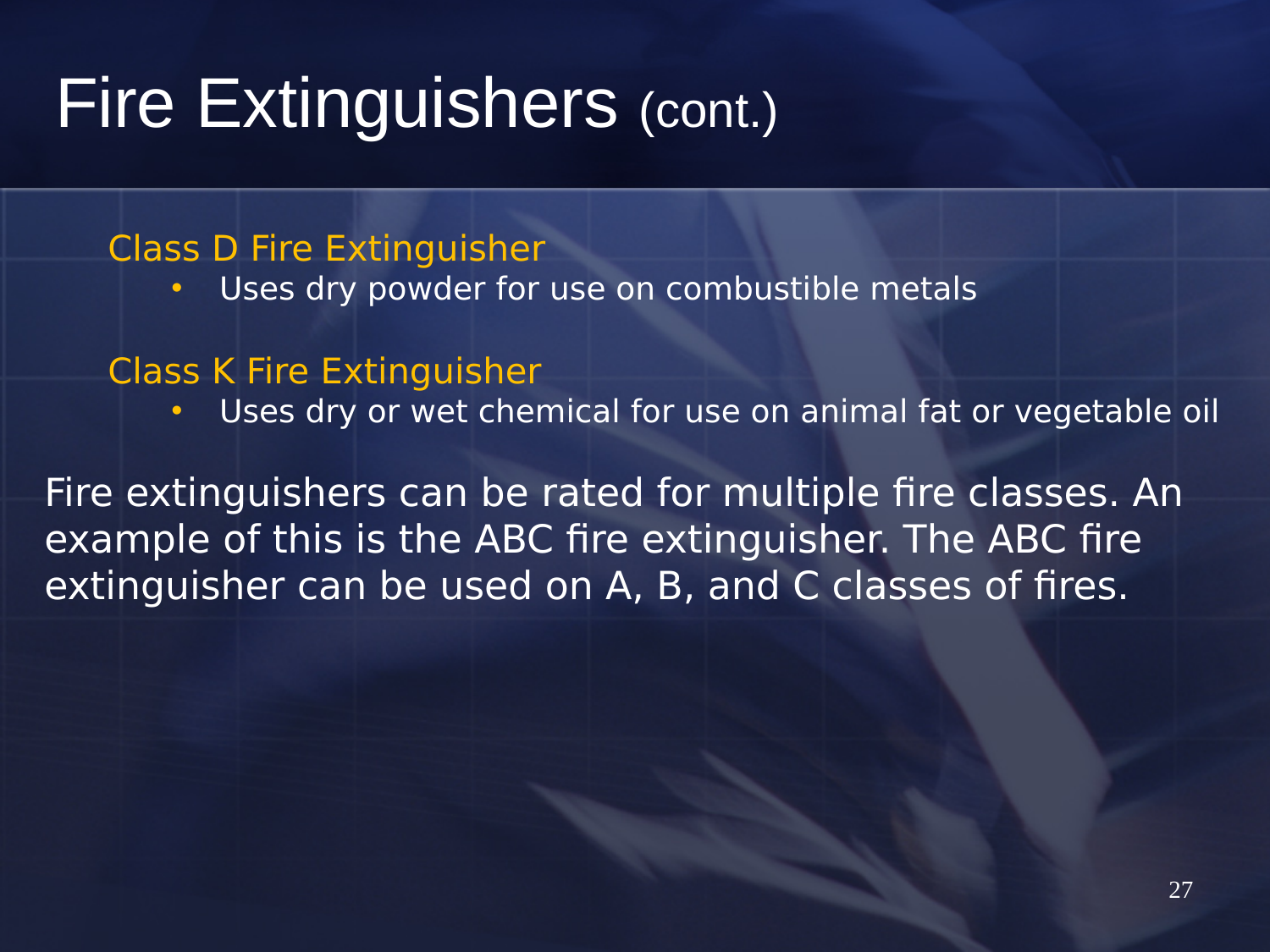

# Fire Extinguishers (cont.)

Class D Fire Extinguisher
Uses dry powder for use on combustible metals

Class K Fire Extinguisher
Uses dry or wet chemical for use on animal fat or vegetable oil

Fire extinguishers can be rated for multiple fire classes. An example of this is the ABC fire extinguisher. The ABC fire extinguisher can be used on A, B, and C classes of fires.

27